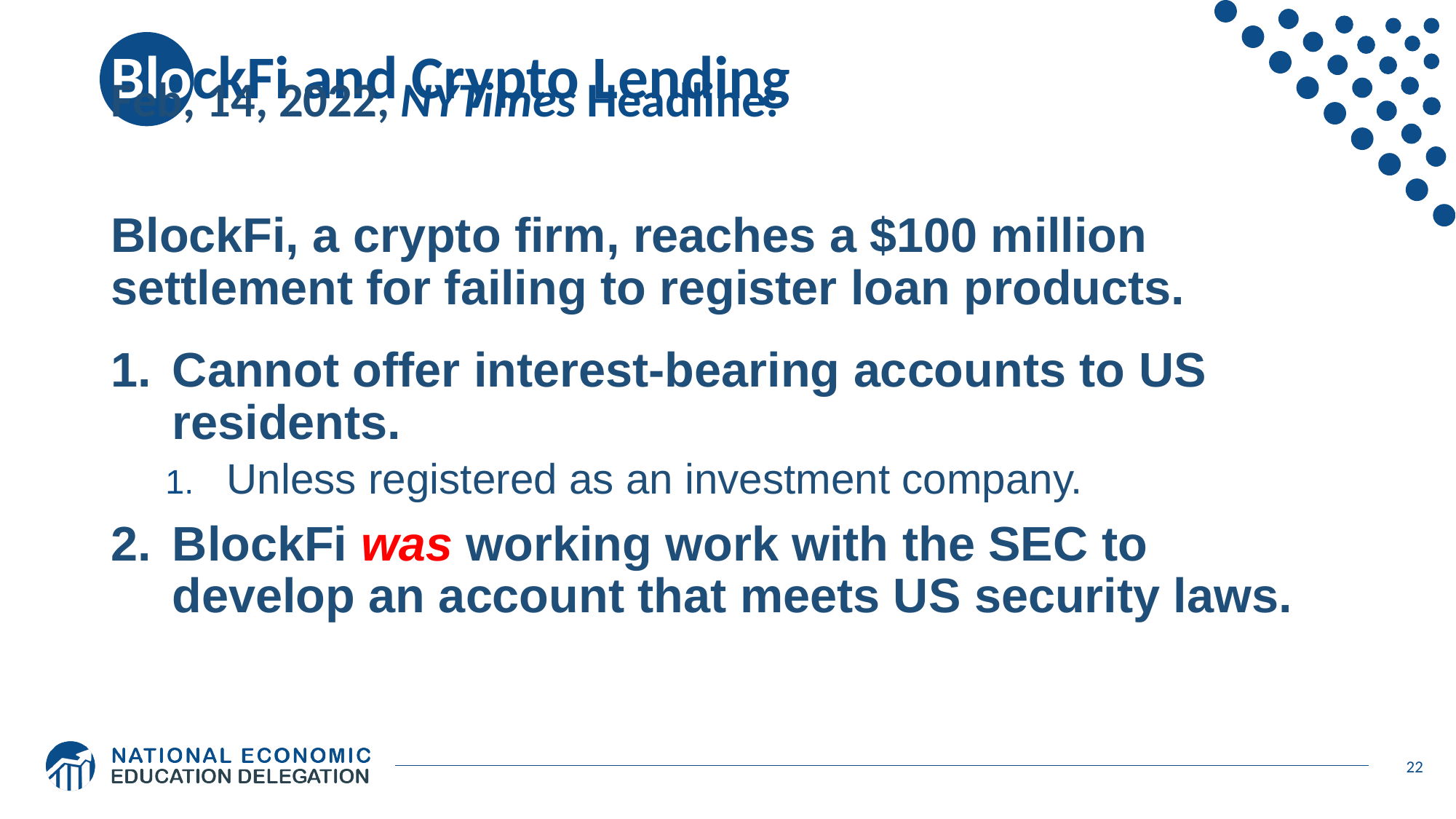

# BlockFi and Crypto Lending
Feb, 14, 2022, NYTimes Headline:

BlockFi, a crypto firm, reaches a $100 million settlement for failing to register loan products.
Cannot offer interest-bearing accounts to US residents.
Unless registered as an investment company.
BlockFi was working work with the SEC to develop an account that meets US security laws.

22